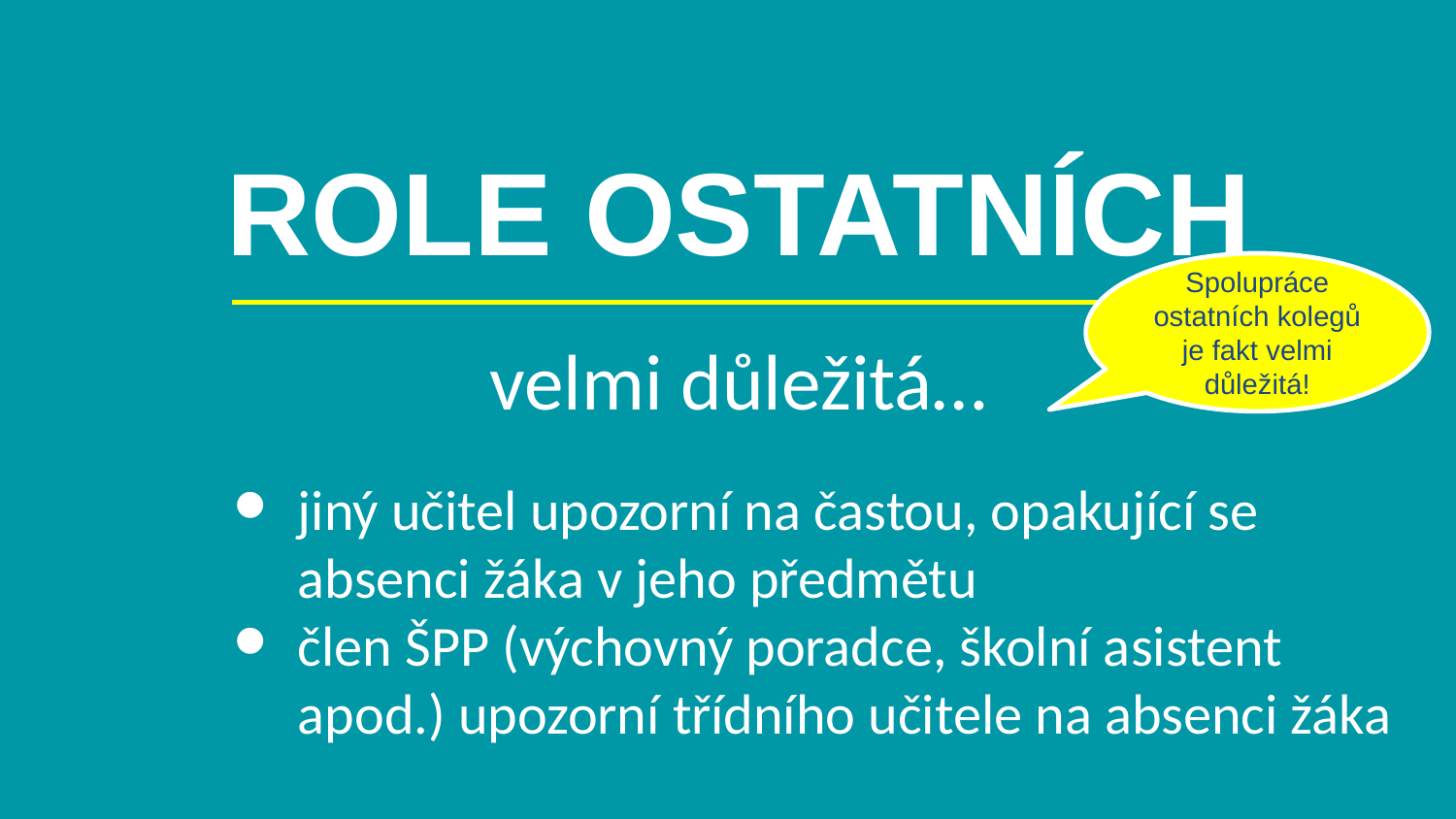

# ROLE OSTATNÍCH
Spolupráce ostatních kolegů je fakt velmi důležitá!
velmi důležitá…

jiný učitel upozorní na častou, opakující se absenci žáka v jeho předmětu
člen ŠPP (výchovný poradce, školní asistent apod.) upozorní třídního učitele na absenci žáka